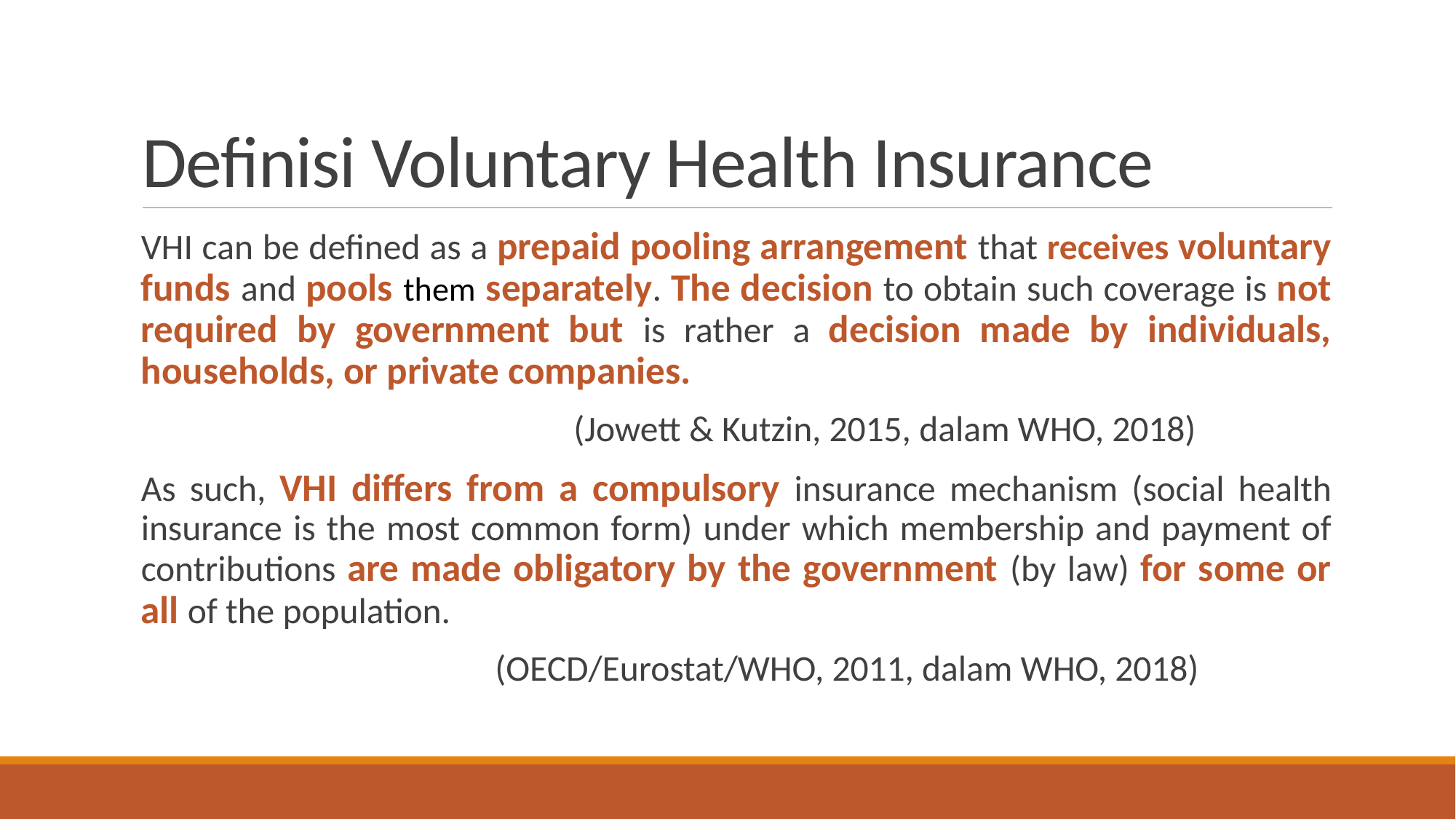

# Definisi Voluntary Health Insurance
VHI can be defined as a prepaid pooling arrangement that receives voluntary funds and pools them separately. The decision to obtain such coverage is not required by government but is rather a decision made by individuals, households, or private companies.
(Jowett & Kutzin, 2015, dalam WHO, 2018)
As such, VHI differs from a compulsory insurance mechanism (social health insurance is the most common form) under which membership and payment of contributions are made obligatory by the government (by law) for some or all of the population.
(OECD/Eurostat/WHO, 2011, dalam WHO, 2018)